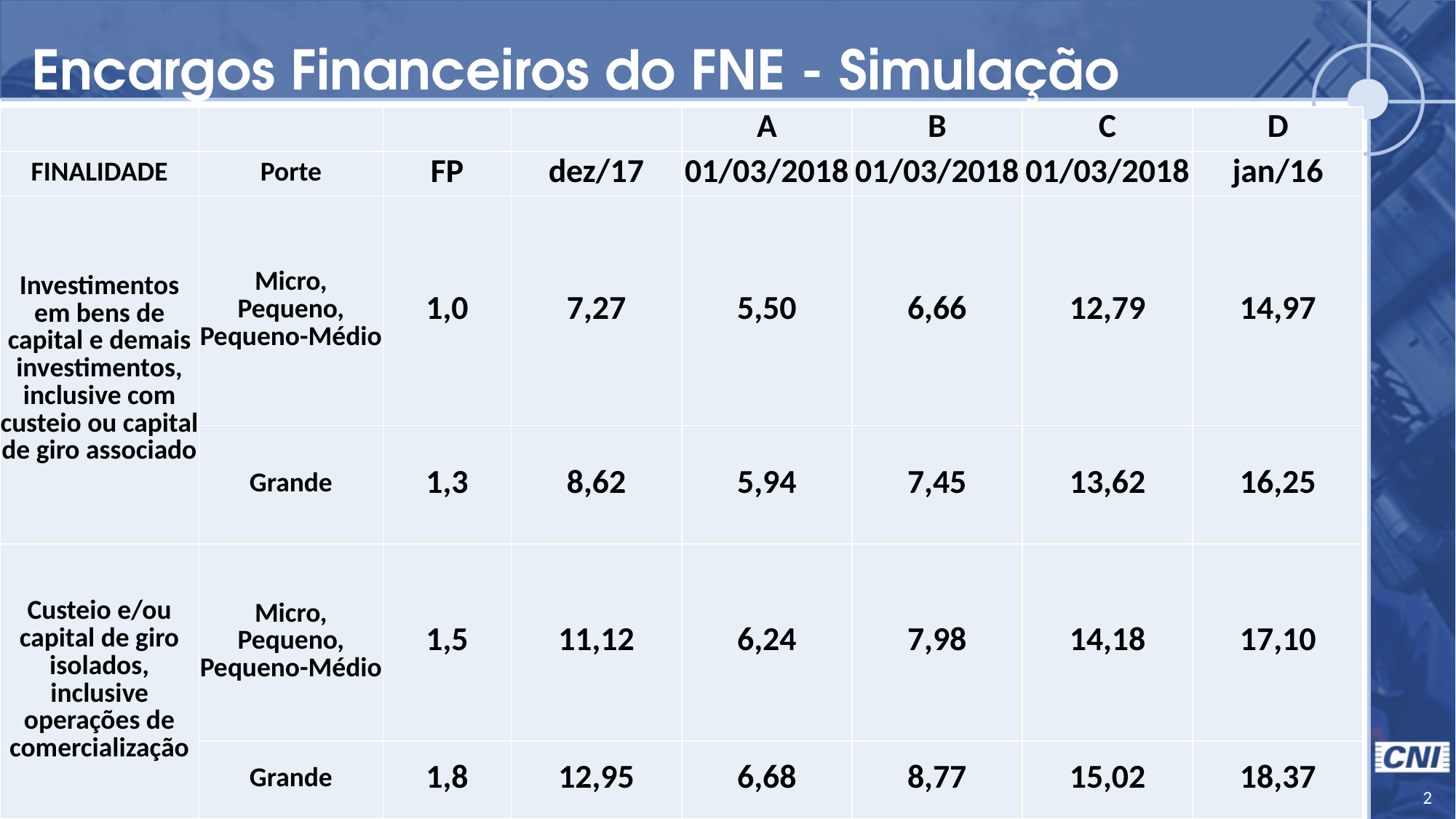

Encargos Financeiros do FNE - Simulação
|  |  |  |  | A | B | C | D |
| --- | --- | --- | --- | --- | --- | --- | --- |
| FINALIDADE | Porte | FP | dez/17 | 01/03/2018 | 01/03/2018 | 01/03/2018 | jan/16 |
| Investimentos em bens de capital e demais investimentos, inclusive com custeio ou capital de giro associado | Micro, Pequeno, Pequeno-Médio | 1,0 | 7,27 | 5,50 | 6,66 | 12,79 | 14,97 |
|  | Grande | 1,3 | 8,62 | 5,94 | 7,45 | 13,62 | 16,25 |
| Custeio e/ou capital de giro isolados, inclusive operações de comercialização | Micro, Pequeno, Pequeno-Médio | 1,5 | 11,12 | 6,24 | 7,98 | 14,18 | 17,10 |
|  | Grande | 1,8 | 12,95 | 6,68 | 8,77 | 15,02 | 18,37 |
2